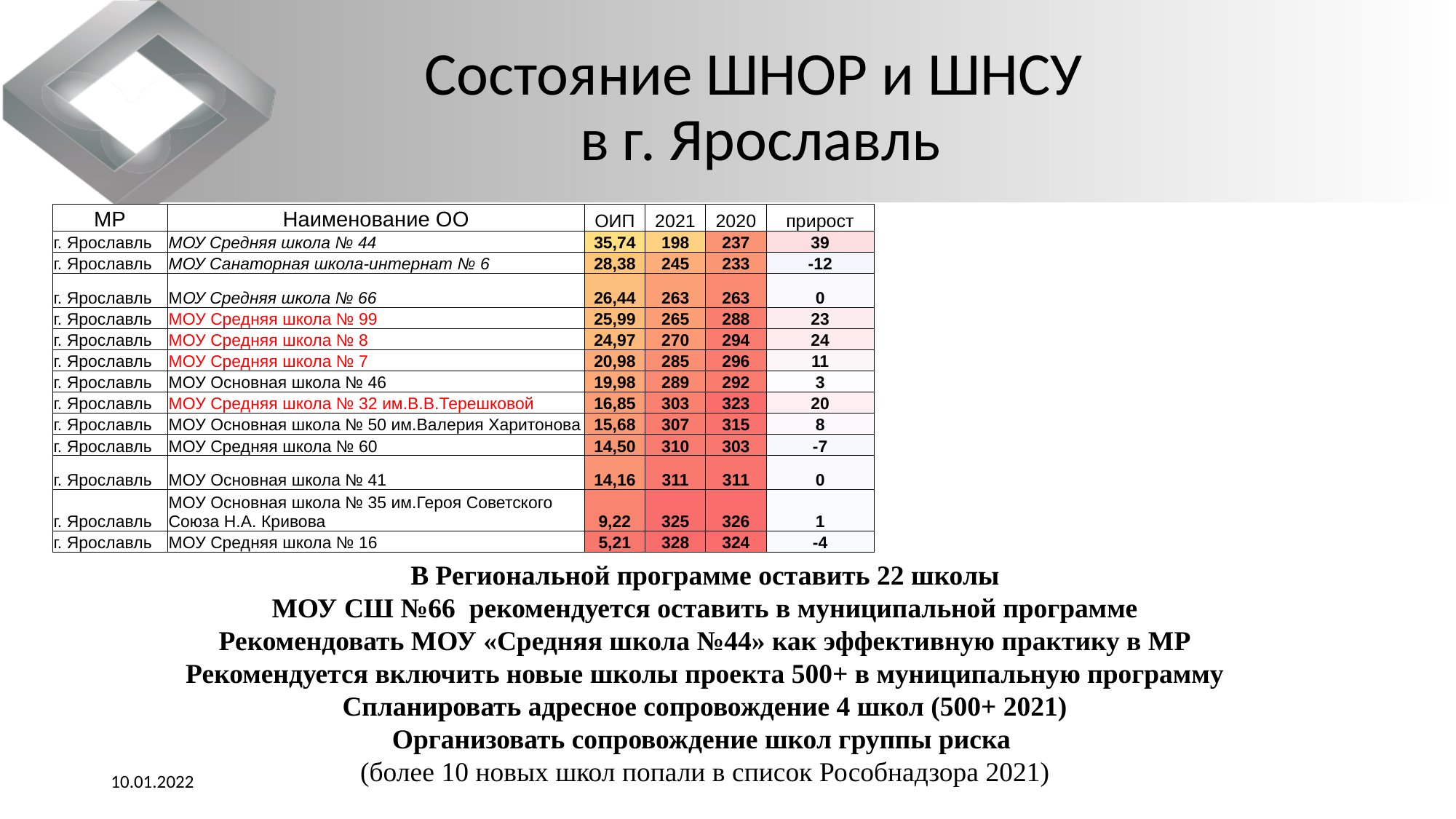

# Состояние ШНОР и ШНСУ в г. Ярославль
| МР | Наименование ОО | ОИП | 2021 | 2020 | прирост |
| --- | --- | --- | --- | --- | --- |
| г. Ярославль | МОУ Средняя школа № 44 | 35,74 | 198 | 237 | 39 |
| г. Ярославль | МОУ Санаторная школа-интернат № 6 | 28,38 | 245 | 233 | -12 |
| г. Ярославль | МОУ Средняя школа № 66 | 26,44 | 263 | 263 | 0 |
| г. Ярославль | МОУ Средняя школа № 99 | 25,99 | 265 | 288 | 23 |
| г. Ярославль | МОУ Средняя школа № 8 | 24,97 | 270 | 294 | 24 |
| г. Ярославль | МОУ Средняя школа № 7 | 20,98 | 285 | 296 | 11 |
| г. Ярославль | МОУ Основная школа № 46 | 19,98 | 289 | 292 | 3 |
| г. Ярославль | МОУ Средняя школа № 32 им.В.В.Терешковой | 16,85 | 303 | 323 | 20 |
| г. Ярославль | МОУ Основная школа № 50 им.Валерия Харитонова | 15,68 | 307 | 315 | 8 |
| г. Ярославль | МОУ Средняя школа № 60 | 14,50 | 310 | 303 | -7 |
| г. Ярославль | МОУ Основная школа № 41 | 14,16 | 311 | 311 | 0 |
| г. Ярославль | МОУ Основная школа № 35 им.Героя Советского Союза Н.А. Кривова | 9,22 | 325 | 326 | 1 |
| г. Ярославль | МОУ Средняя школа № 16 | 5,21 | 328 | 324 | -4 |
В Региональной программе оставить 22 школы
МОУ СШ №66  рекомендуется оставить в муниципальной программе
Рекомендовать МОУ «Средняя школа №44» как эффективную практику в МР
Рекомендуется включить новые школы проекта 500+ в муниципальную программу
Спланировать адресное сопровождение 4 школ (500+ 2021)
Организовать сопровождение школ группы риска
(более 10 новых школ попали в список Рособнадзора 2021)
10.01.2022